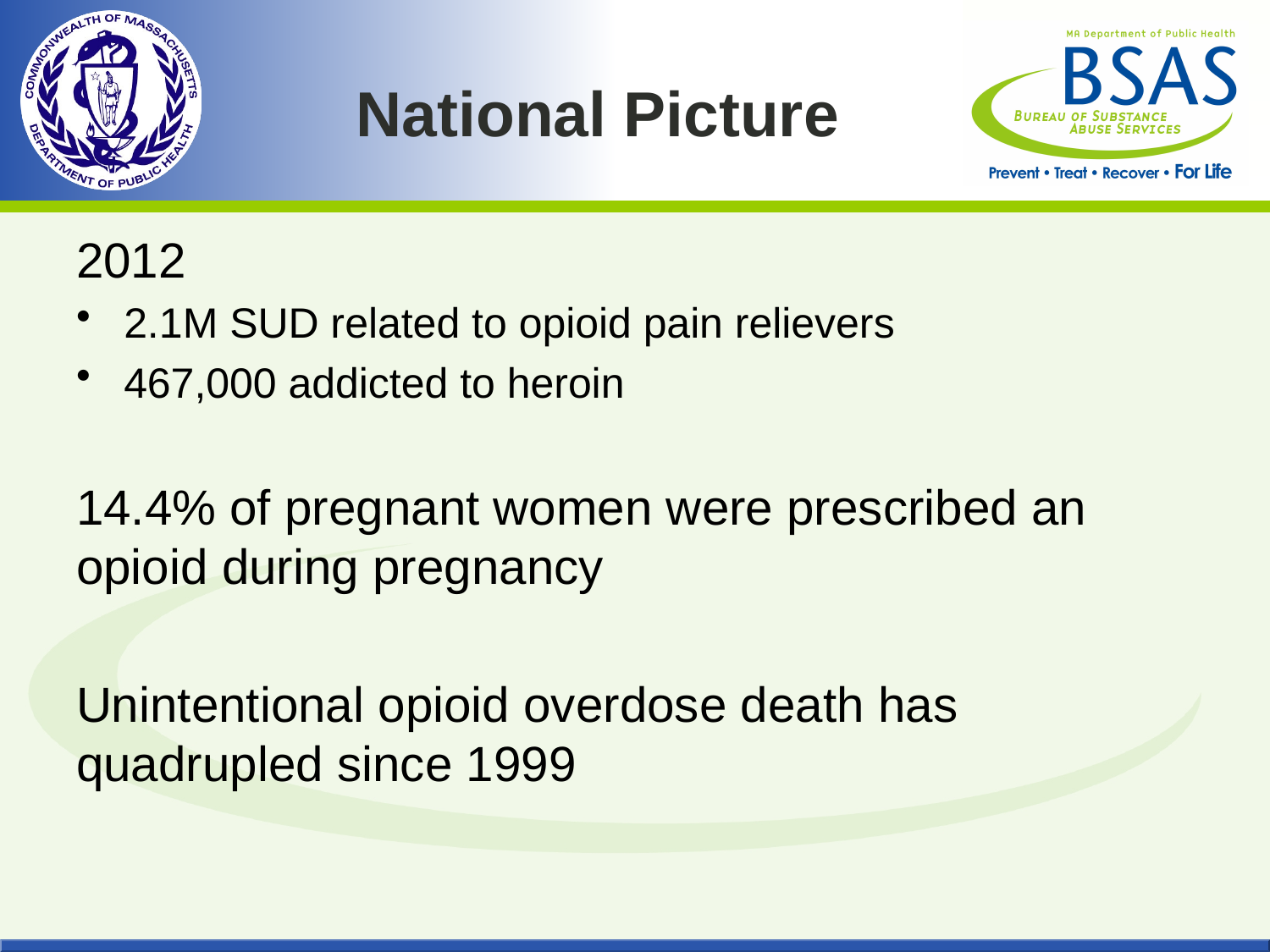

# National Picture
2012
2.1M SUD related to opioid pain relievers
467,000 addicted to heroin

14.4% of pregnant women were prescribed an opioid during pregnancy

Unintentional opioid overdose death has quadrupled since 1999